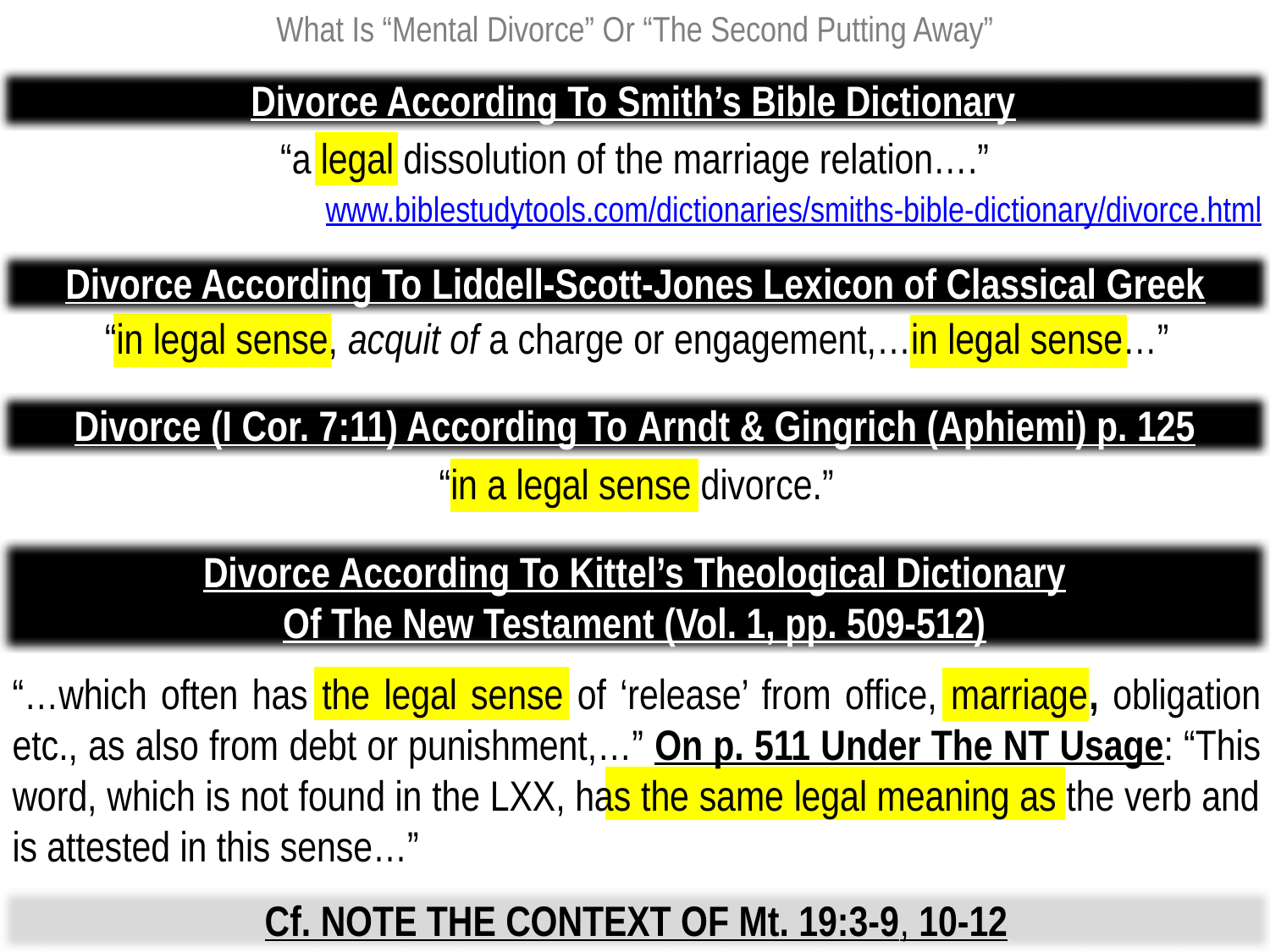

What Is “Mental Divorce” Or “The Second Putting Away”
Divorce According To Smith’s Bible Dictionary
“a legal dissolution of the marriage relation….”

www.biblestudytools.com/dictionaries/smiths-bible-dictionary/divorce.html
Divorce According To Liddell-Scott-Jones Lexicon of Classical Greek
“in legal sense, acquit of a charge or engagement,…in legal sense…”

Divorce (I Cor. 7:11) According To Arndt & Gingrich (Aphiemi) p. 125
“in a legal sense divorce.”

Divorce According To Kittel’s Theological Dictionary
Of The New Testament (Vol. 1, pp. 509-512)
“…which often has the legal sense of ‘release’ from office, marriage, obligation etc., as also from debt or punishment,…” On p. 511 Under The NT Usage: “This word, which is not found in the LXX, has the same legal meaning as the verb and is attested in this sense…”

Cf. NOTE THE CONTEXT OF Mt. 19:3-9, 10-12